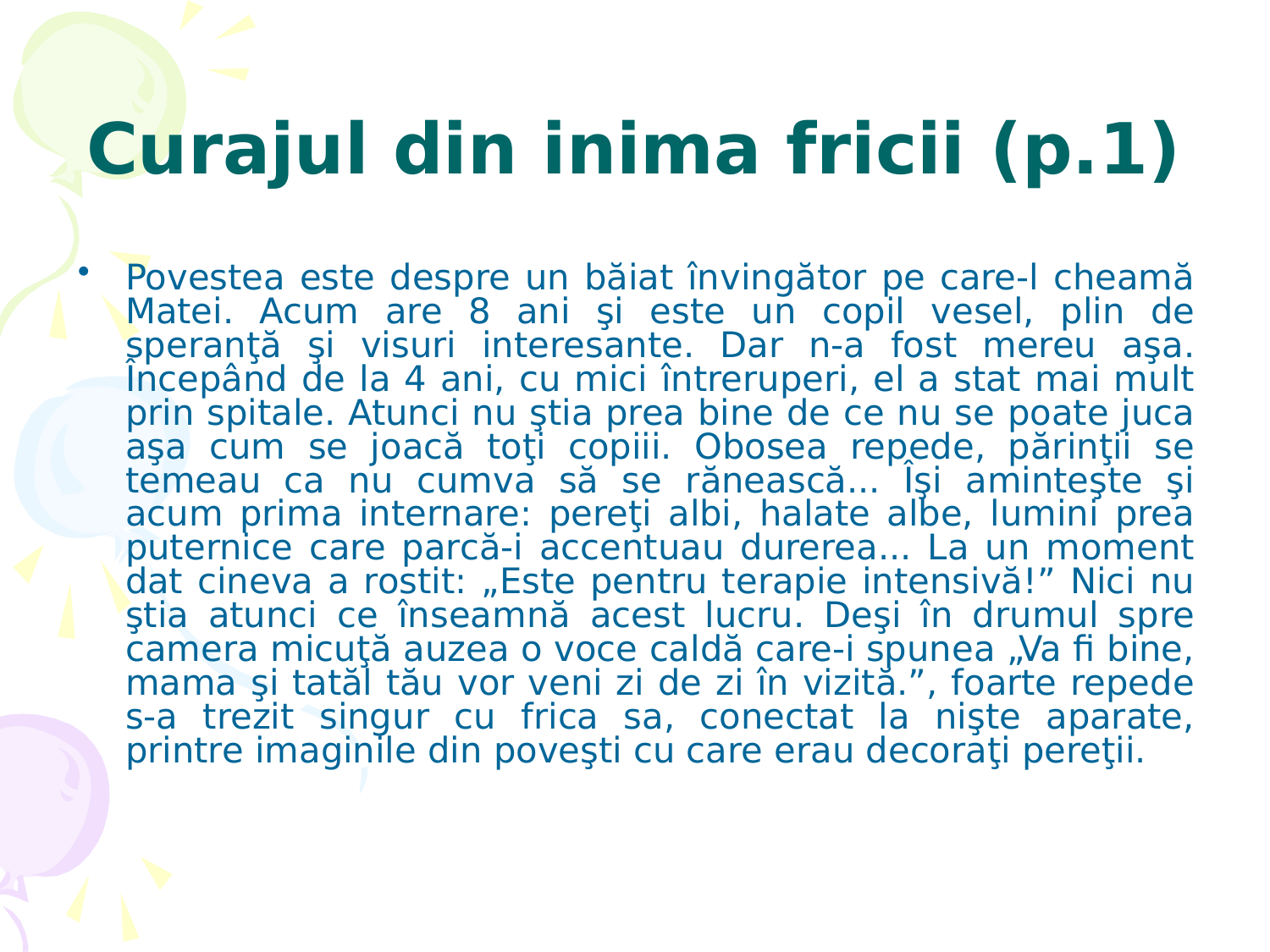

# Curajul din inima fricii (p.1)
Povestea este despre un băiat învingător pe care-l cheamă Matei. Acum are 8 ani şi este un copil vesel, plin de speranţă şi visuri interesante. Dar n-a fost mereu aşa. Începând de la 4 ani, cu mici întreruperi, el a stat mai mult prin spitale. Atunci nu ştia prea bine de ce nu se poate juca aşa cum se joacă toţi copiii. Obosea repede, părinţii se temeau ca nu cumva să se rănească... Îşi aminteşte şi acum prima internare: pereţi albi, halate albe, lumini prea puternice care parcă-i accentuau durerea... La un moment dat cineva a rostit: „Este pentru terapie intensivă!” Nici nu ştia atunci ce înseamnă acest lucru. Deşi în drumul spre camera micuţă auzea o voce caldă care-i spunea „Va fi bine, mama şi tatăl tău vor veni zi de zi în vizită.”, foarte repede s-a trezit singur cu frica sa, conectat la nişte aparate, printre imaginile din poveşti cu care erau decoraţi pereţii.